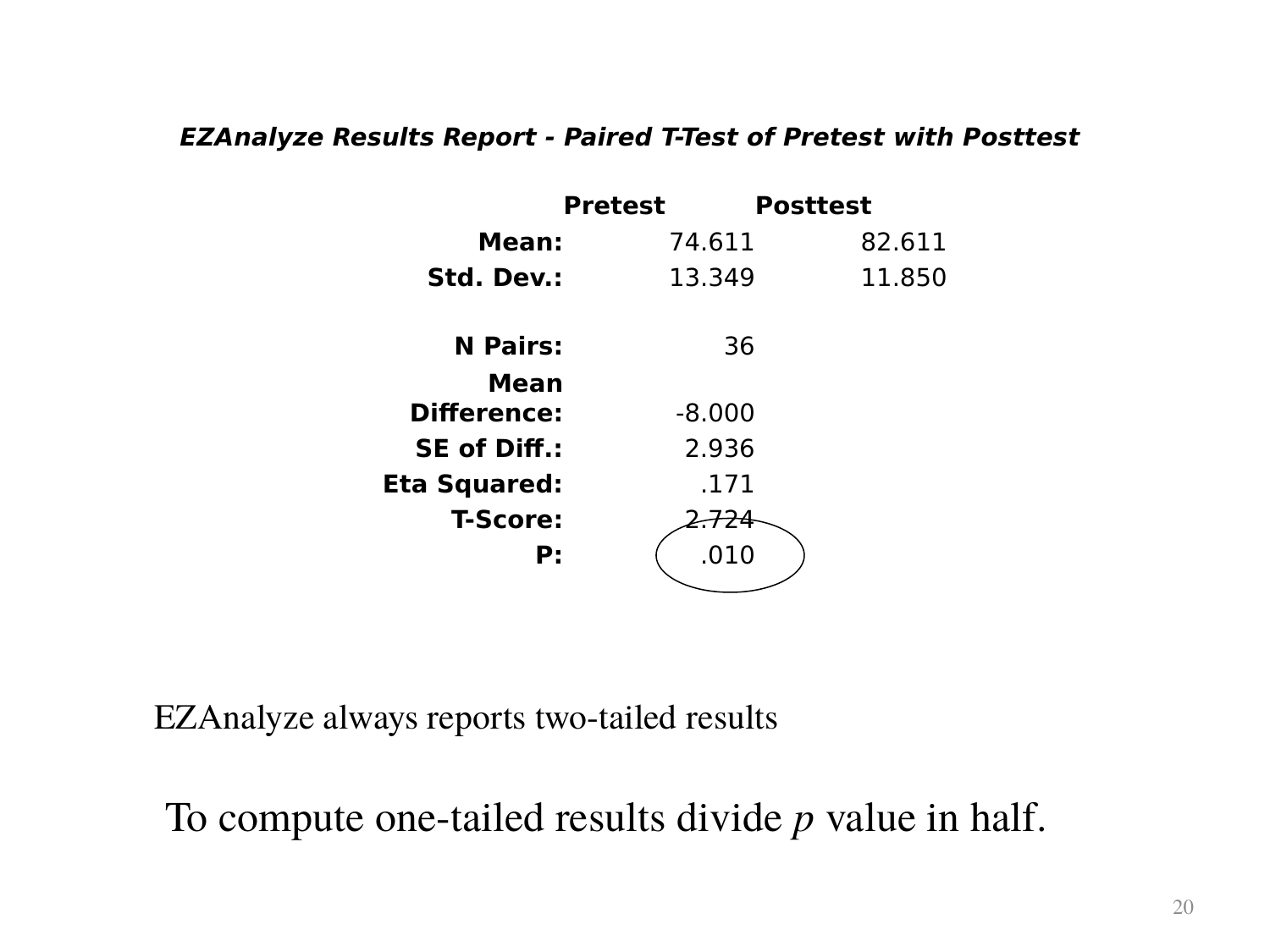

| EZAnalyze Results Report - Paired T-Test of Pretest with Posttest |  |  |  |  |
| --- | --- | --- | --- | --- |
|  |  |  |  |  |
|  |  | Pretest | Posttest |  |
|  | Mean: | 74.611 | 82.611 |  |
|  | Std. Dev.: | 13.349 | 11.850 |  |
|  |  |  |  |  |
|  | N Pairs: | 36 |  |  |
|  | Mean Difference: | -8.000 |  |  |
|  | SE of Diff.: | 2.936 |  |  |
|  | Eta Squared: | .171 |  |  |
|  | T-Score: | 2.724 |  |  |
|  | P: | .010 |  |  |

EZAnalyze always reports two-tailed results
To compute one-tailed results divide p value in half.
20